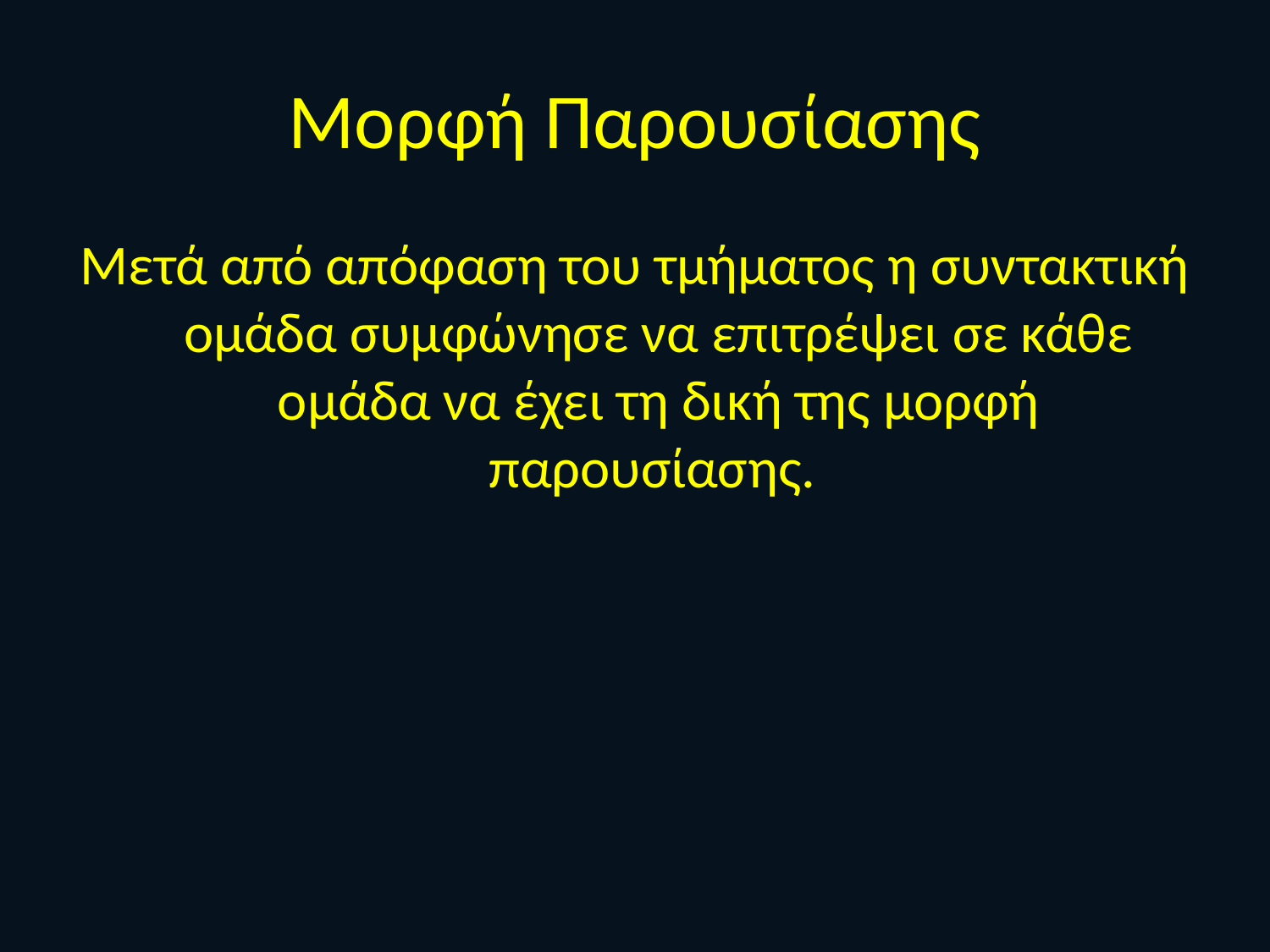

# Μορφή Παρουσίασης
Μετά από απόφαση του τμήματος η συντακτική ομάδα συμφώνησε να επιτρέψει σε κάθε ομάδα να έχει τη δική της μορφή παρουσίασης.